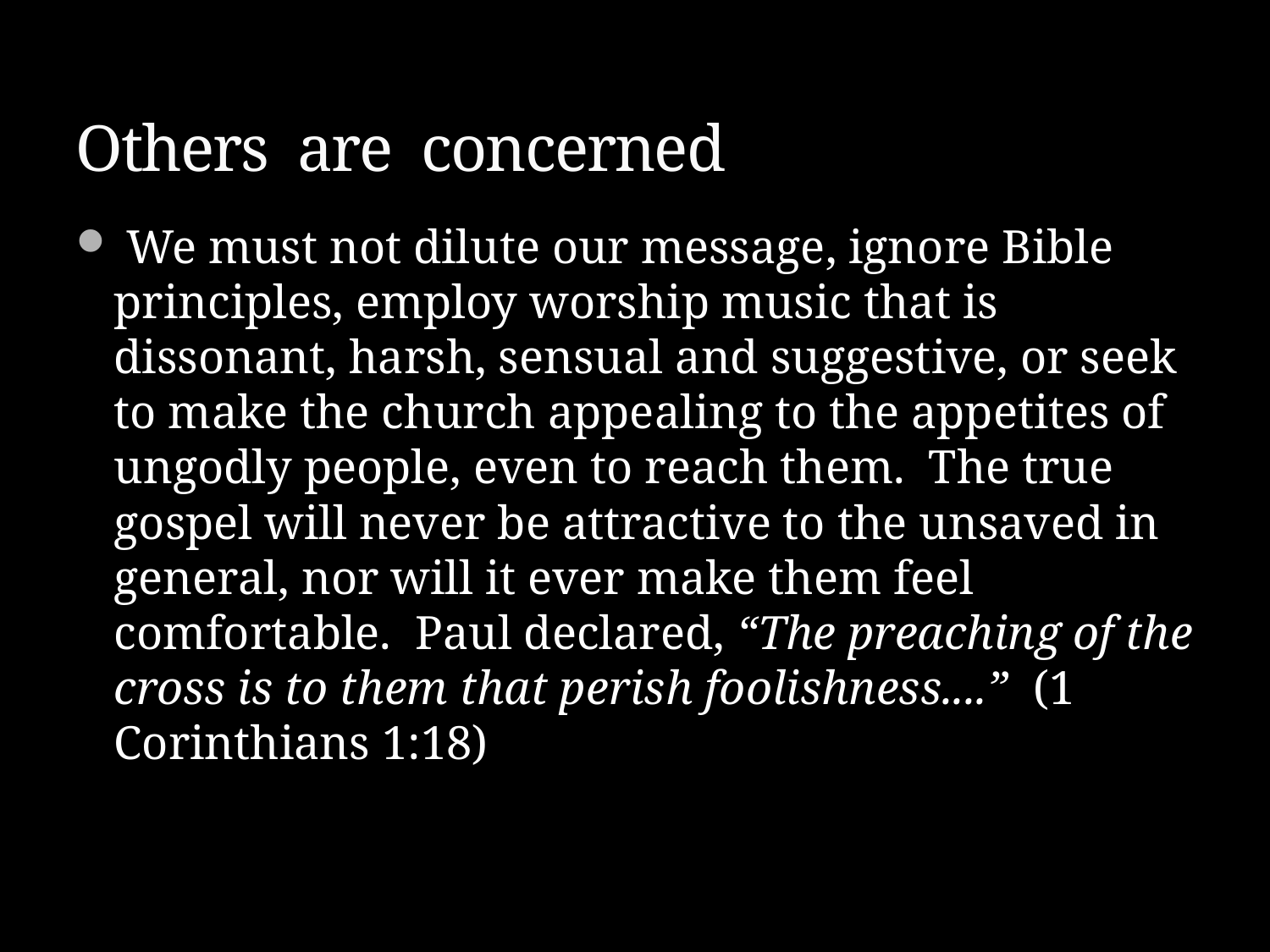

# Others  are  concerned
 We must not dilute our message, ignore Bible principles, employ worship music that is dissonant, harsh, sensual and suggestive, or seek to make the church appealing to the appetites of ungodly people, even to reach them.  The true gospel will never be attractive to the unsaved in general, nor will it ever make them feel comfortable.  Paul declared, “The preaching of the cross is to them that perish foolishness....”  (1 Corinthians 1:18)